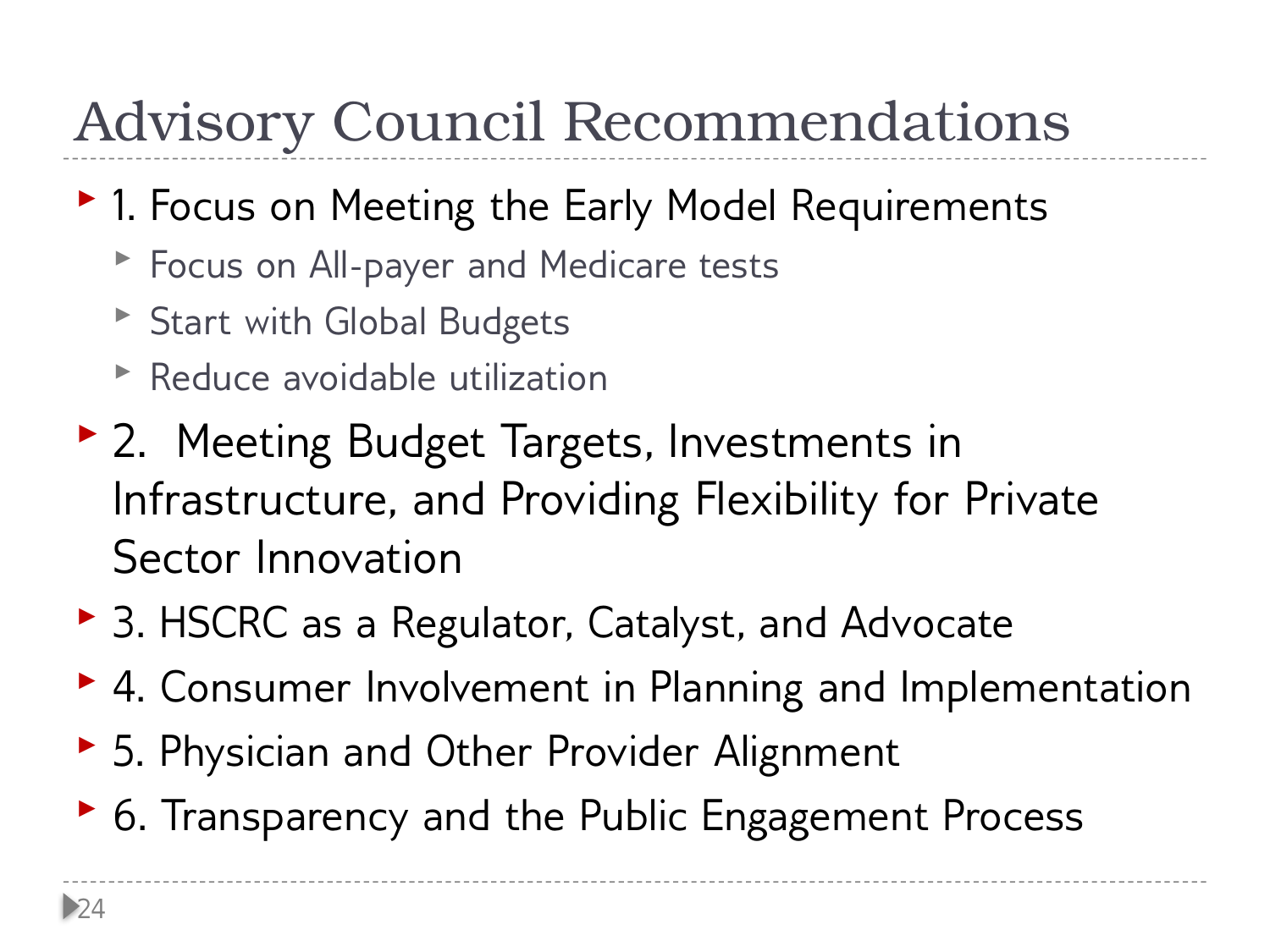

# Advisory Council Recommendations
1. Focus on Meeting the Early Model Requirements
Focus on All-payer and Medicare tests
Start with Global Budgets
Reduce avoidable utilization
2.  Meeting Budget Targets, Investments in Infrastructure, and Providing Flexibility for Private Sector Innovation
3. HSCRC as a Regulator, Catalyst, and Advocate
4. Consumer Involvement in Planning and Implementation
5. Physician and Other Provider Alignment
6. Transparency and the Public Engagement Process